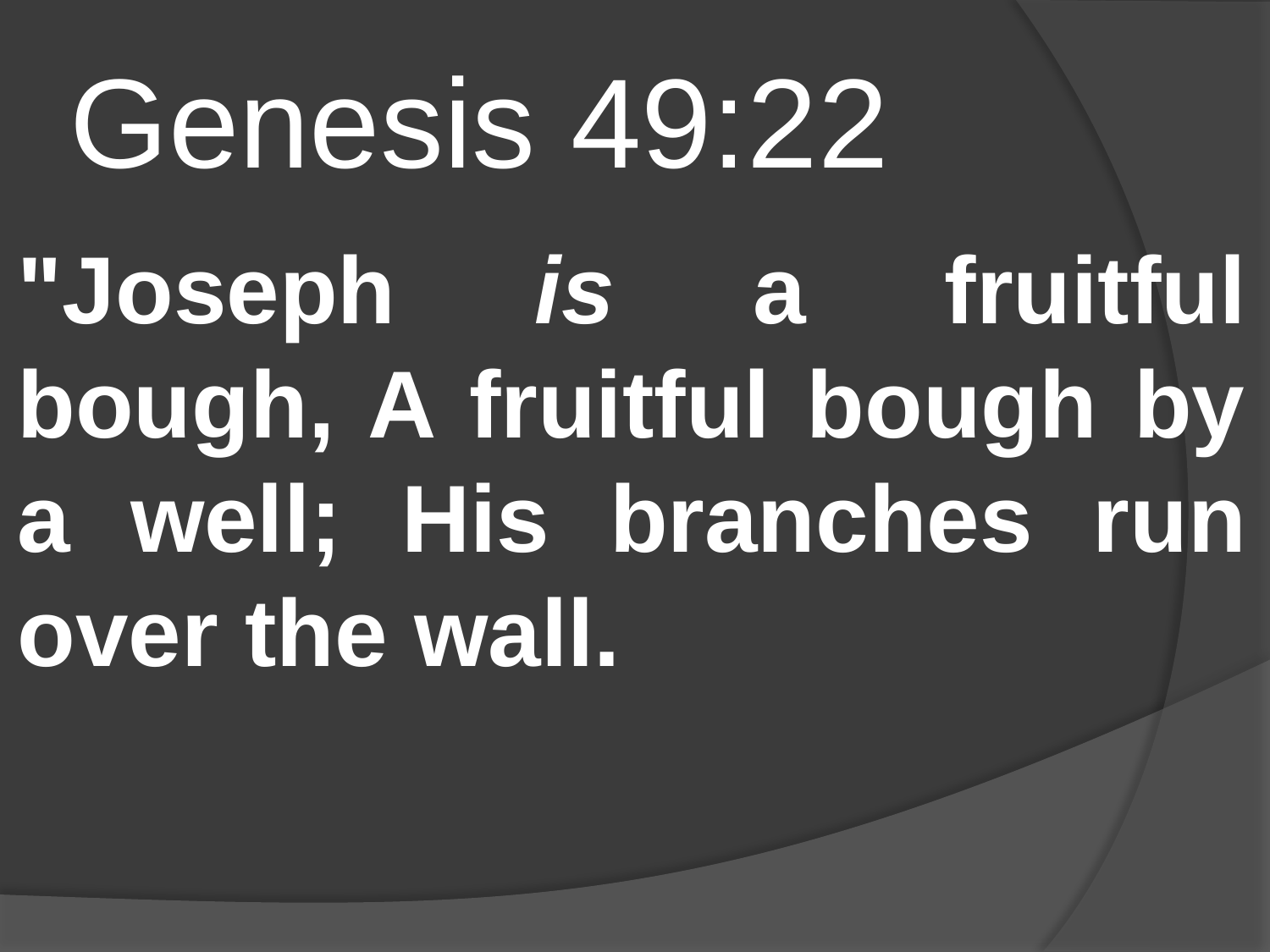

# Genesis 49:22
"Joseph is a fruitful bough, A fruitful bough by a well; His branches run over the wall.